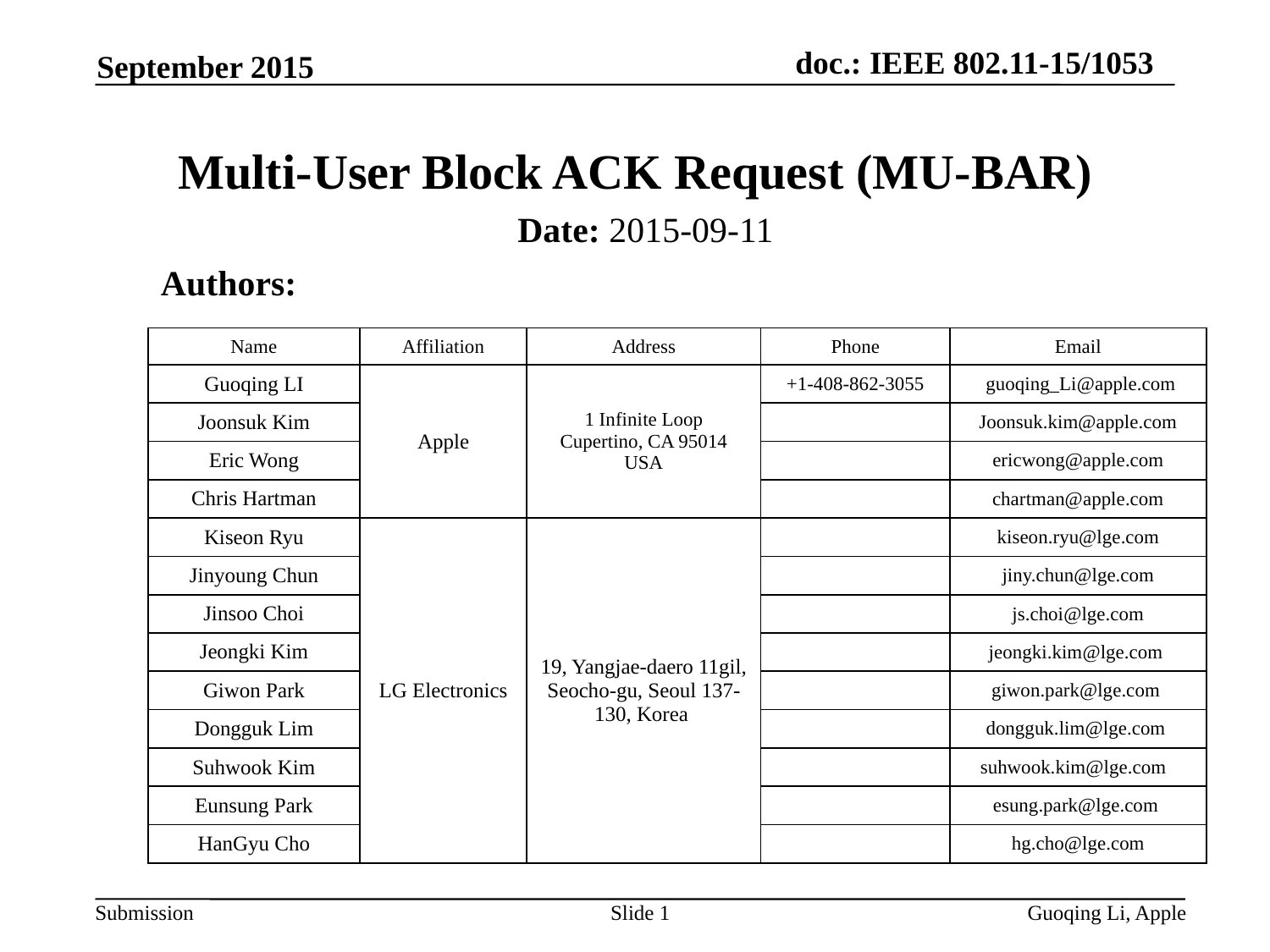

September 2015
# Multi-User Block ACK Request (MU-BAR)
Date: 2015-09-11
Authors:
| Name | Affiliation | Address | Phone | Email |
| --- | --- | --- | --- | --- |
| Guoqing LI | Apple | 1 Infinite Loop Cupertino, CA 95014 USA | +1-408-862-3055 | guoqing\_Li@apple.com |
| Joonsuk Kim |  |  |  | Joonsuk.kim@apple.com |
| Eric Wong |  |  |  | ericwong@apple.com |
| Chris Hartman |  |  |  | chartman@apple.com |
| Kiseon Ryu | LG Electronics | 19, Yangjae-daero 11gil, Seocho-gu, Seoul 137-130, Korea |  | kiseon.ryu@lge.com |
| Jinyoung Chun |  |  |  | jiny.chun@lge.com |
| Jinsoo Choi |  |  |  | js.choi@lge.com |
| Jeongki Kim |  |  |  | jeongki.kim@lge.com |
| Giwon Park |  |  |  | giwon.park@lge.com |
| Dongguk Lim |  |  |  | dongguk.lim@lge.com |
| Suhwook Kim |  |  |  | suhwook.kim@lge.com |
| Eunsung Park |  |  |  | esung.park@lge.com |
| HanGyu Cho |  |  |  | hg.cho@lge.com |
Slide 1
Guoqing Li, Apple